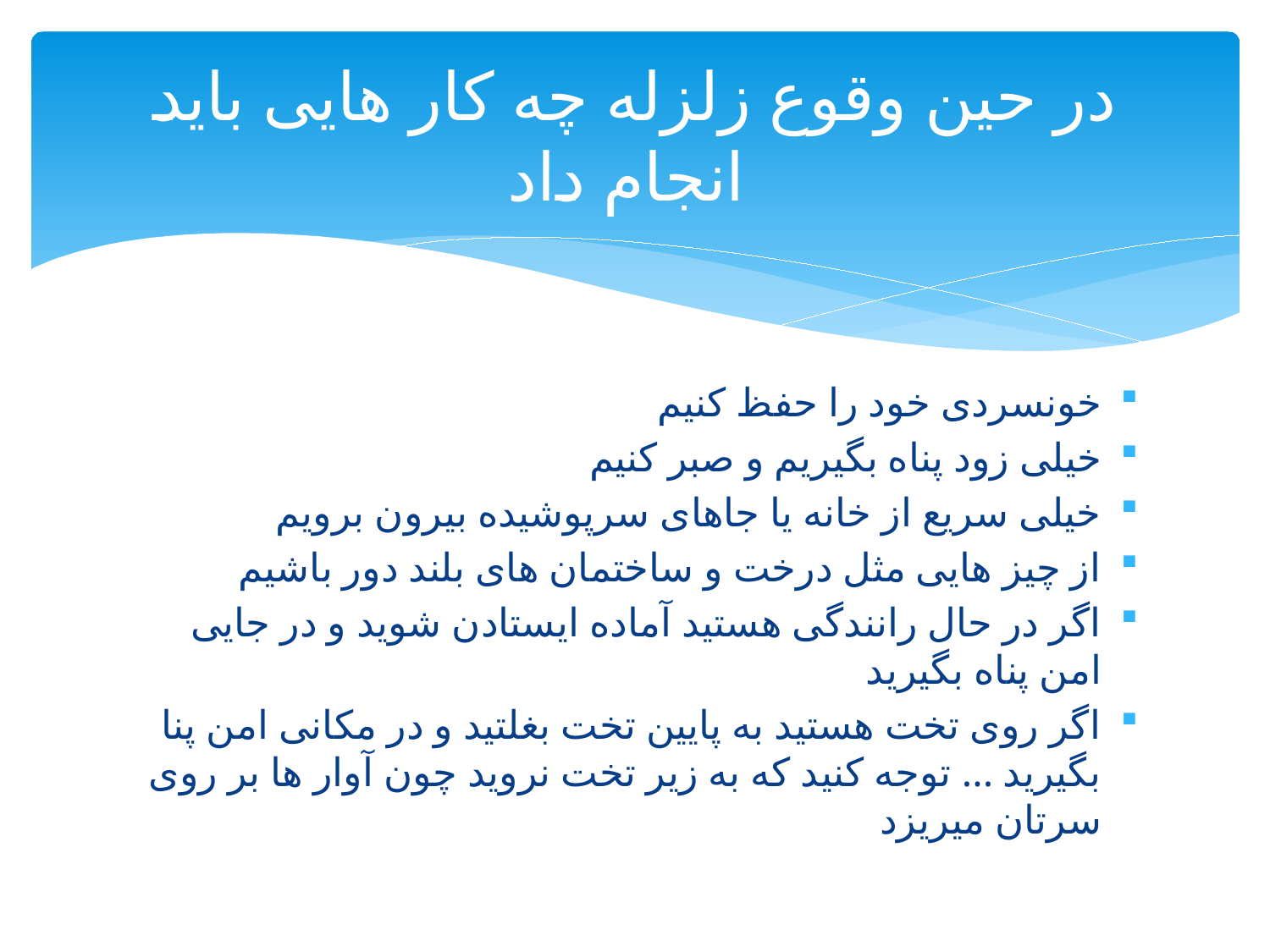

# در حین وقوع زلزله چه کار هایی باید انجام داد
خونسردی خود را حفظ کنیم
خیلی زود پناه بگیریم و صبر کنیم
خیلی سریع از خانه یا جاهای سرپوشیده بیرون برویم
از چیز هایی مثل درخت و ساختمان های بلند دور باشیم
اگر در حال رانندگی هستید آماده ایستادن شوید و در جایی امن پناه بگیرید
اگر روی تخت هستید به پایین تخت بغلتید و در مکانی امن پنا بگیرید ... توجه کنید که به زیر تخت نروید چون آوار ها بر روی سرتان میریزد